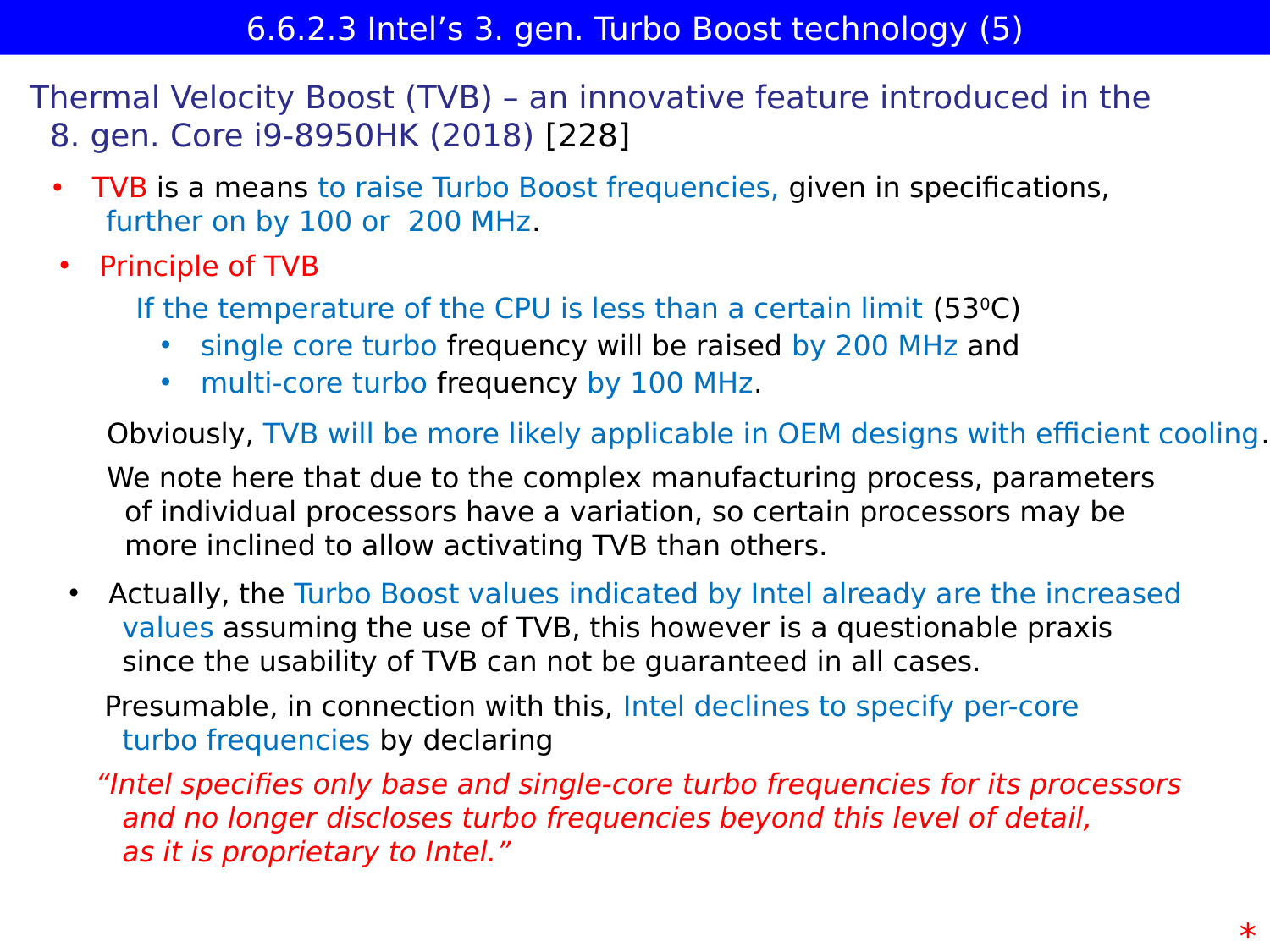

# 6.6.2.3 Intel’s 3. gen. Turbo Boost technology (5)
Thermal Velocity Boost (TVB) – an innovative feature introduced in the
  8. gen. Core i9-8950HK (2018) [228]
TVB is a means to raise Turbo Boost frequencies, given in specifications,
      further on by 100 or  200 MHz.
Principle of TVB
If the temperature of the CPU is less than a certain limit (530C)
single core turbo frequency will be raised by 200 MHz and
multi-core turbo frequency by 100 MHz.
Obviously, TVB will be more likely applicable in OEM designs with efficient cooling.
We note here that due to the complex manufacturing process, parameters
  of individual processors have a variation, so certain processors may be
  more inclined to allow activating TVB than others.
Actually, the Turbo Boost values indicated by Intel already are the increased
      values assuming the use of TVB, this however is a questionable praxis
      since the usability of TVB can not be guaranteed in all cases.
    Presumable, in connection with this, Intel declines to specify per-core
      turbo frequencies by declaring
   “Intel specifies only base and single-core turbo frequencies for its processors
      and no longer discloses turbo frequencies beyond this level of detail,
      as it is proprietary to Intel.”

*